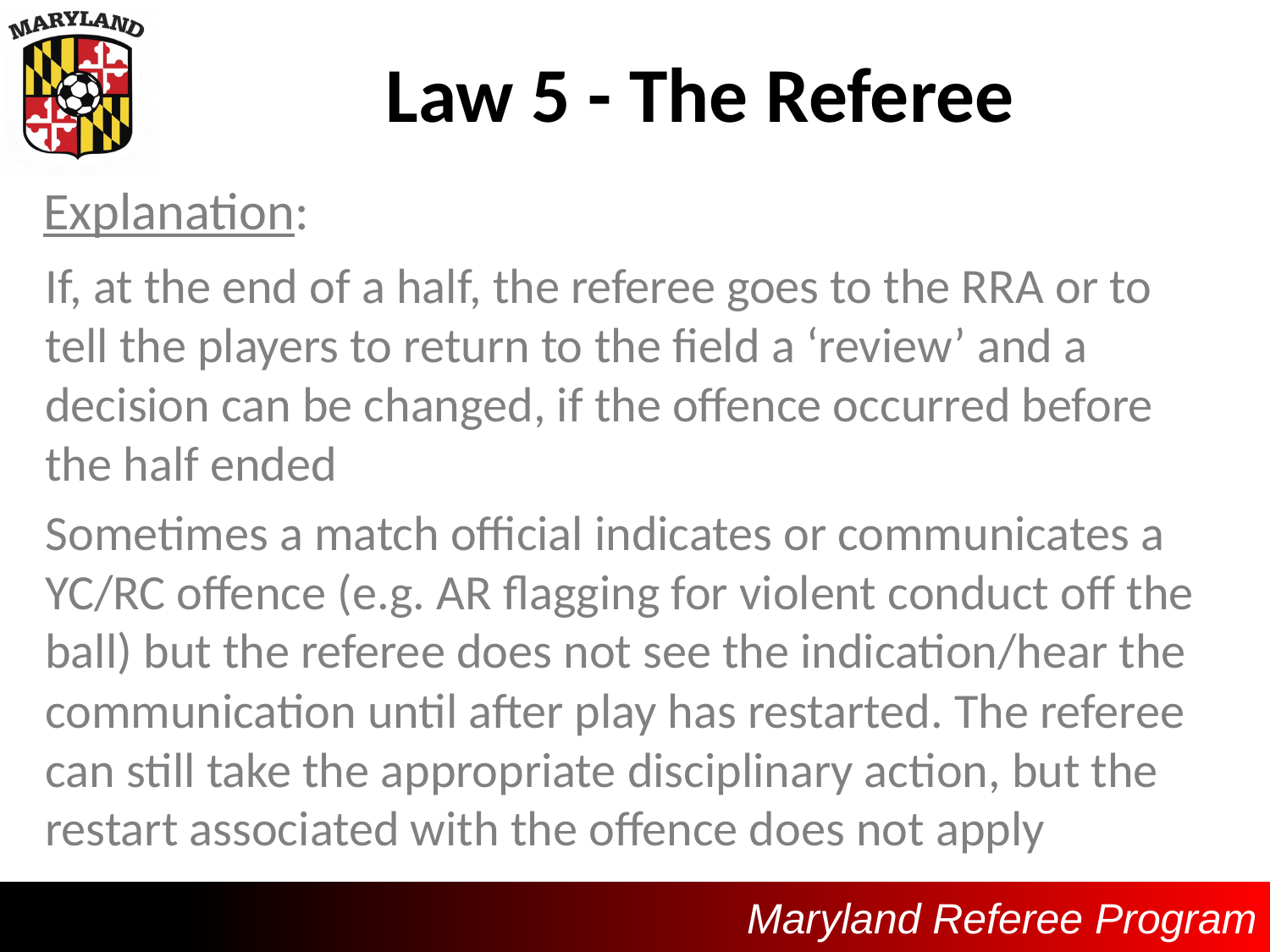

# Law 5 - The Referee
Explanation:
If, at the end of a half, the referee goes to the RRA or to tell the players to return to the field a ‘review’ and a decision can be changed, if the offence occurred before the half ended
Sometimes a match official indicates or communicates a YC/RC offence (e.g. AR flagging for violent conduct off the ball) but the referee does not see the indication/hear the communication until after play has restarted. The referee can still take the appropriate disciplinary action, but the restart associated with the offence does not apply